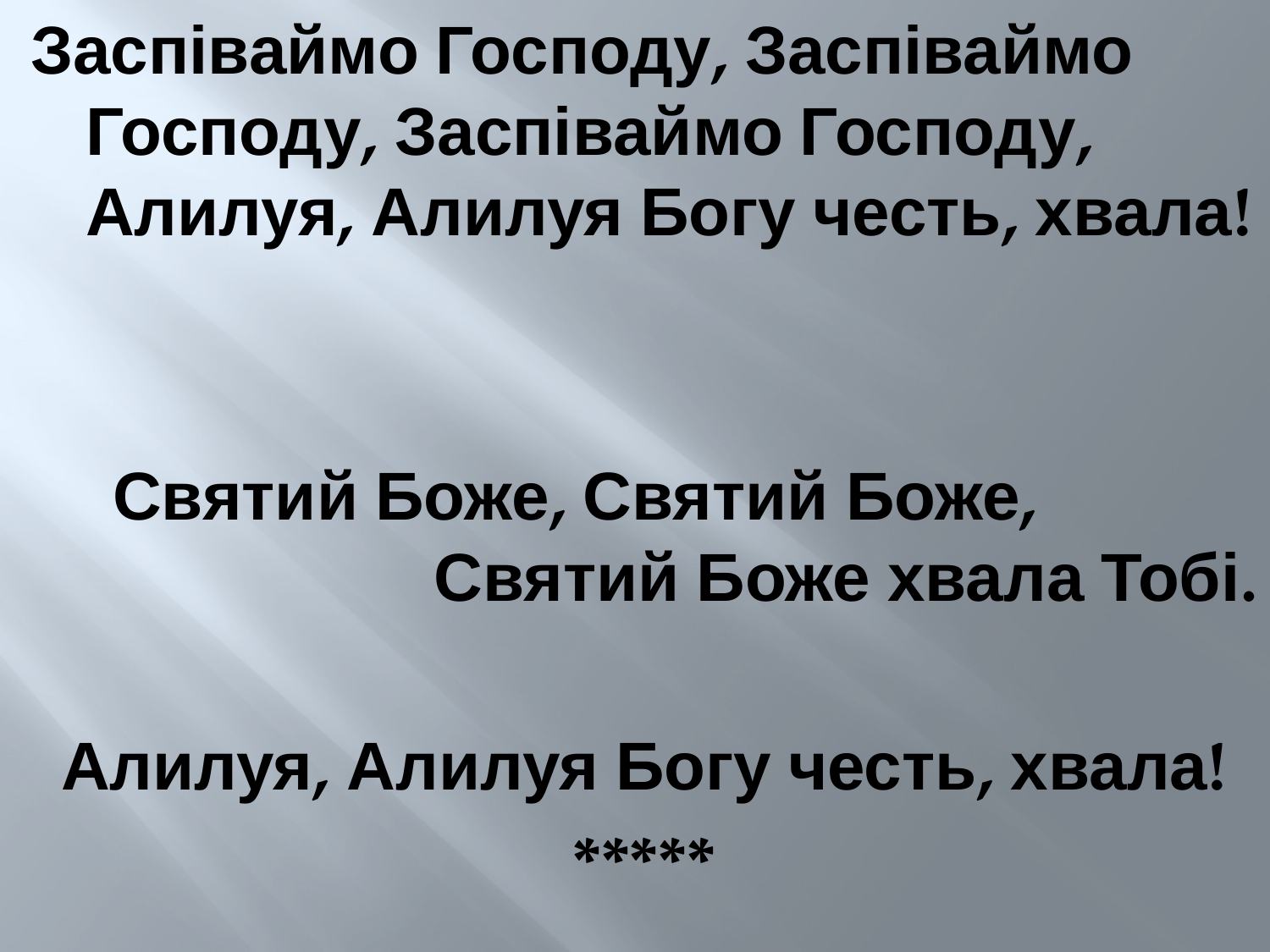

Заспіваймо Господу, Заспіваймо Господу, Заспіваймо Господу, Алилуя, Алилуя Богу честь, хвала!

Святий Боже, Святий Боже,              Святий Боже хвала Тобі.

Алилуя, Алилуя Богу честь, хвала!
*****